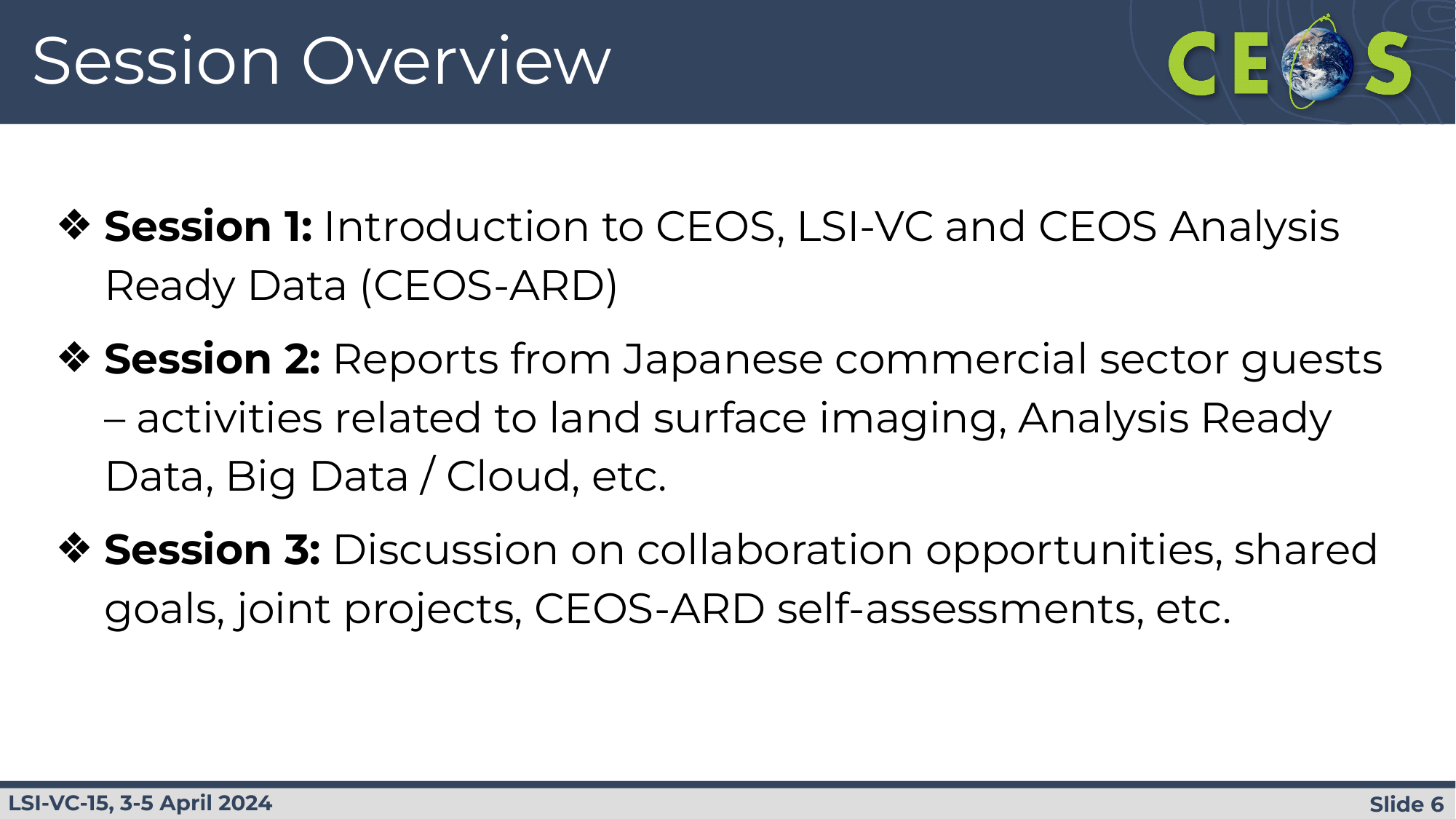

# Session Overview
Session 1: Introduction to CEOS, LSI-VC and CEOS Analysis Ready Data (CEOS-ARD)
Session 2: Reports from Japanese commercial sector guests – activities related to land surface imaging, Analysis Ready Data, Big Data / Cloud, etc.
Session 3: Discussion on collaboration opportunities, shared goals, joint projects, CEOS-ARD self-assessments, etc.